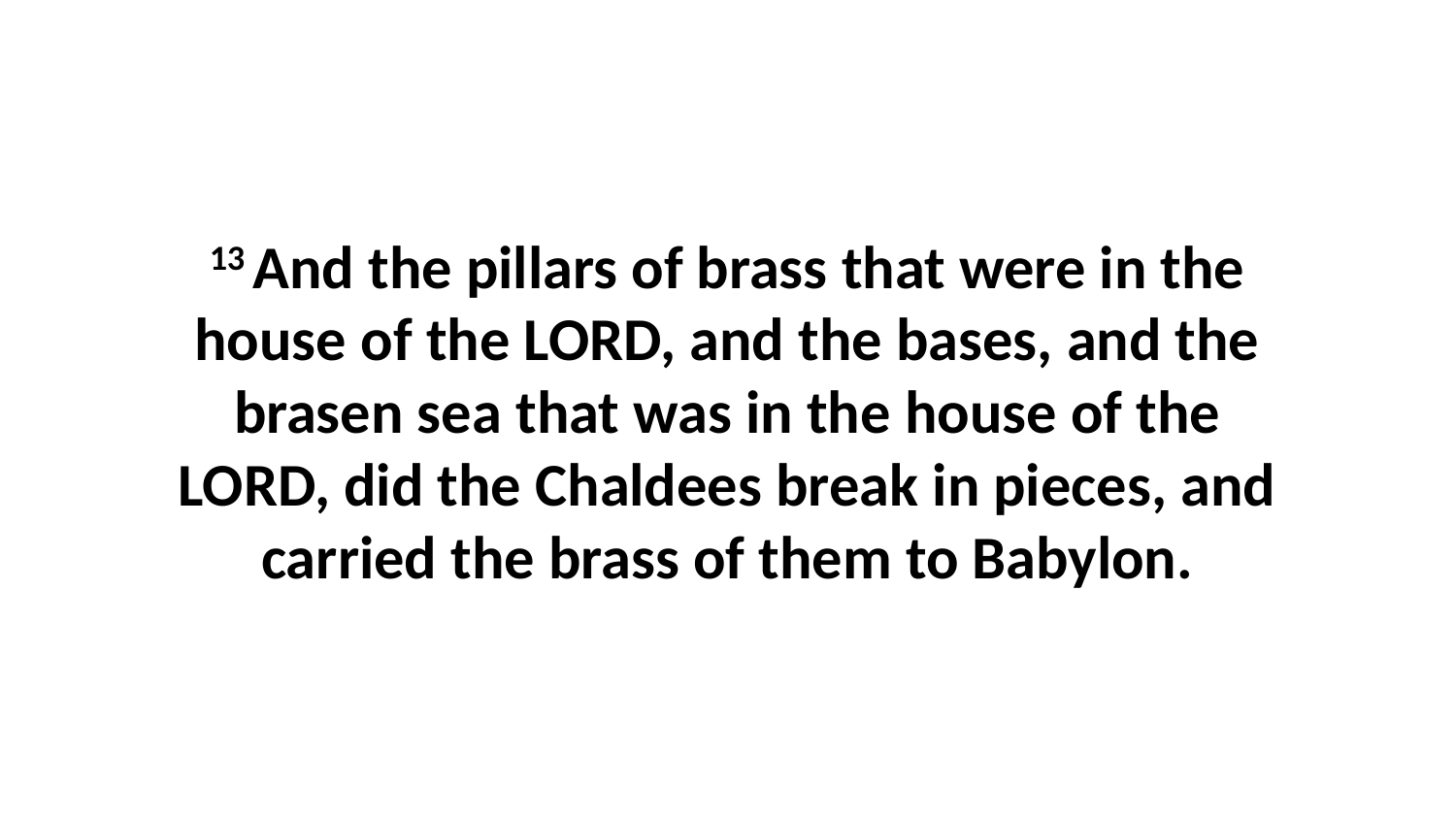

13 And the pillars of brass that were in the house of the LORD, and the bases, and the brasen sea that was in the house of the LORD, did the Chaldees break in pieces, and carried the brass of them to Babylon.